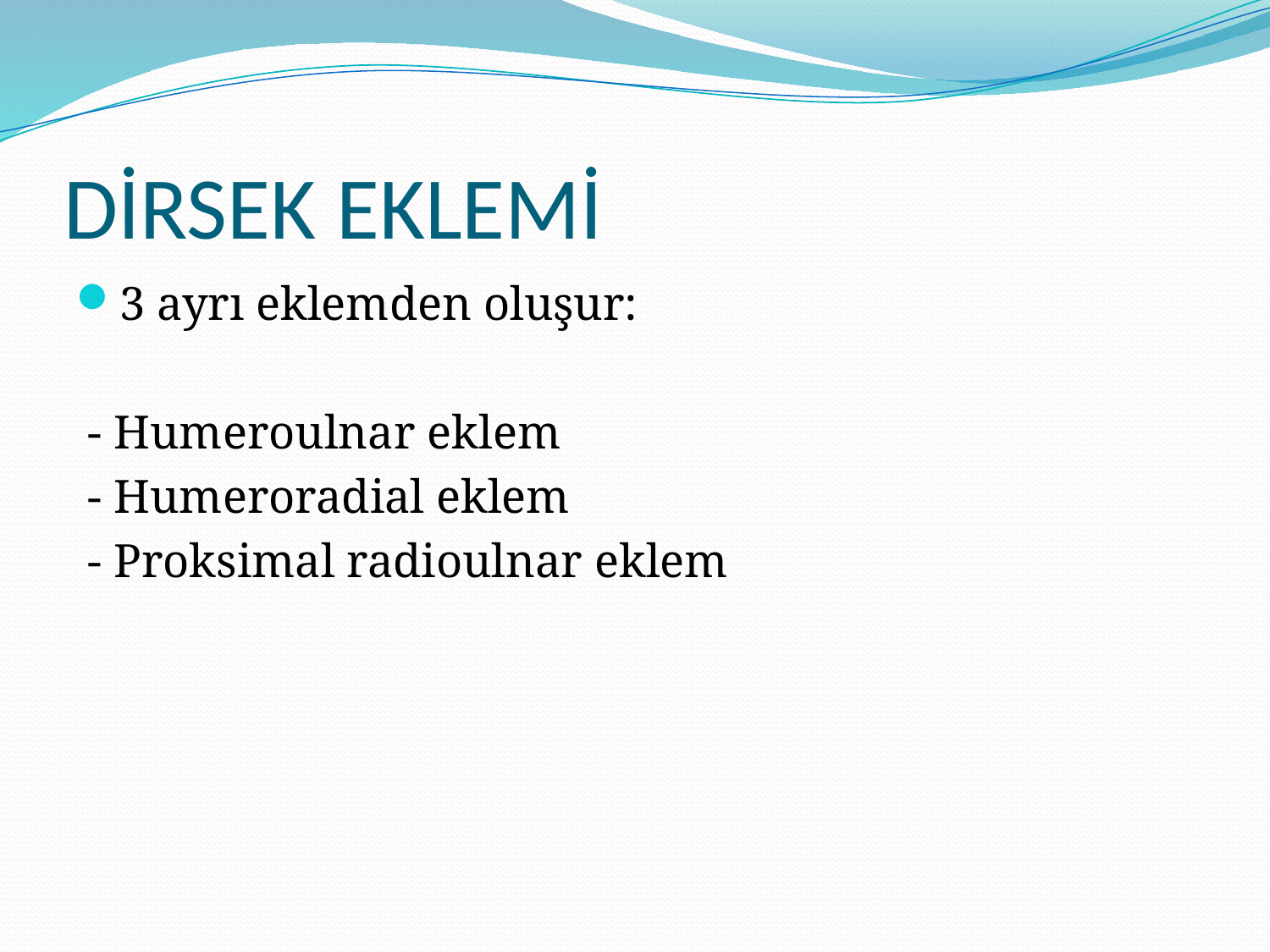

# DİRSEK EKLEMİ
3 ayrı eklemden oluşur:

 - Humeroulnar eklem
 - Humeroradial eklem
 - Proksimal radioulnar eklem